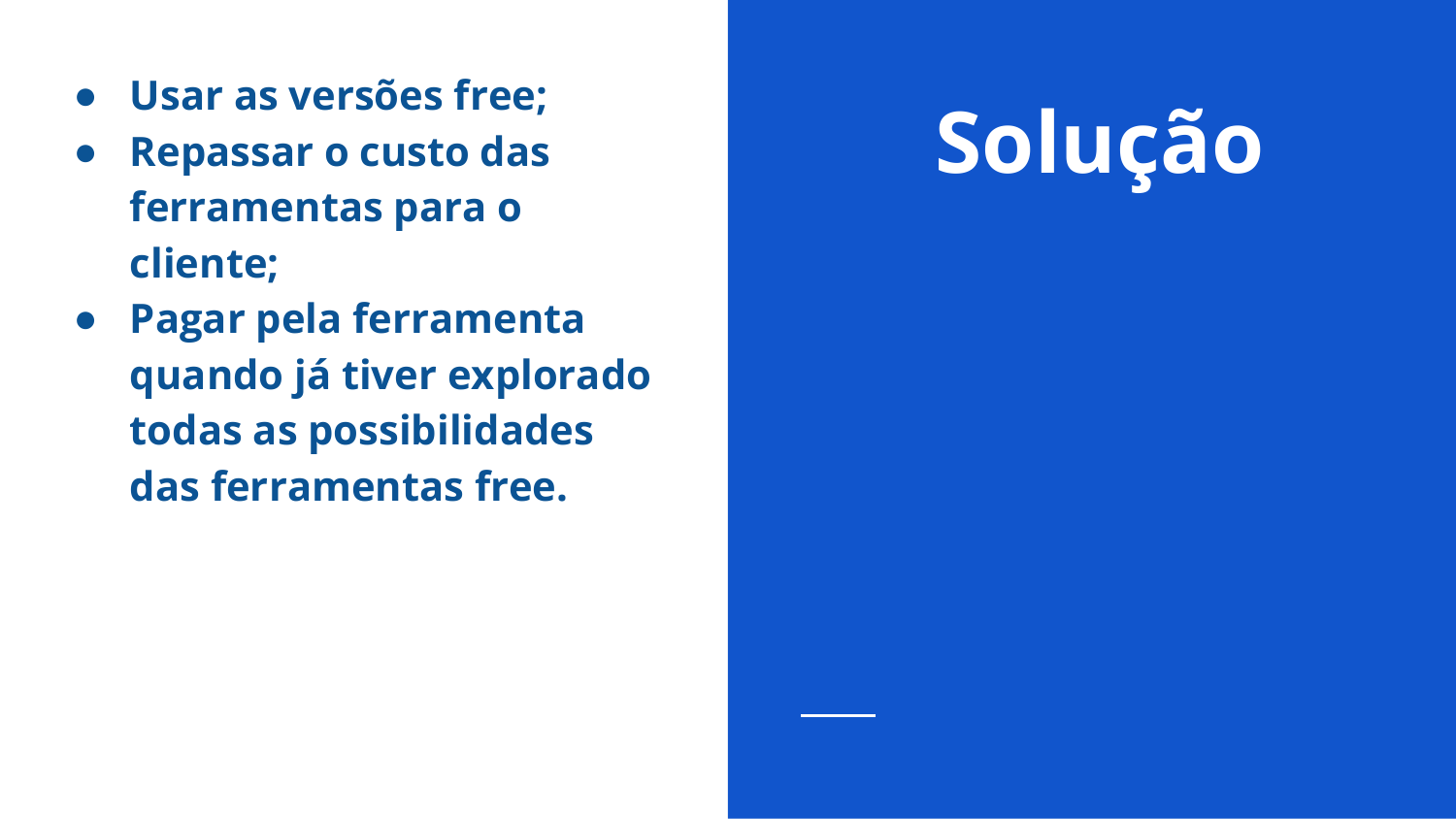

Usar as versões free;
Repassar o custo das ferramentas para o cliente;
Pagar pela ferramenta quando já tiver explorado todas as possibilidades das ferramentas free.

# Solução